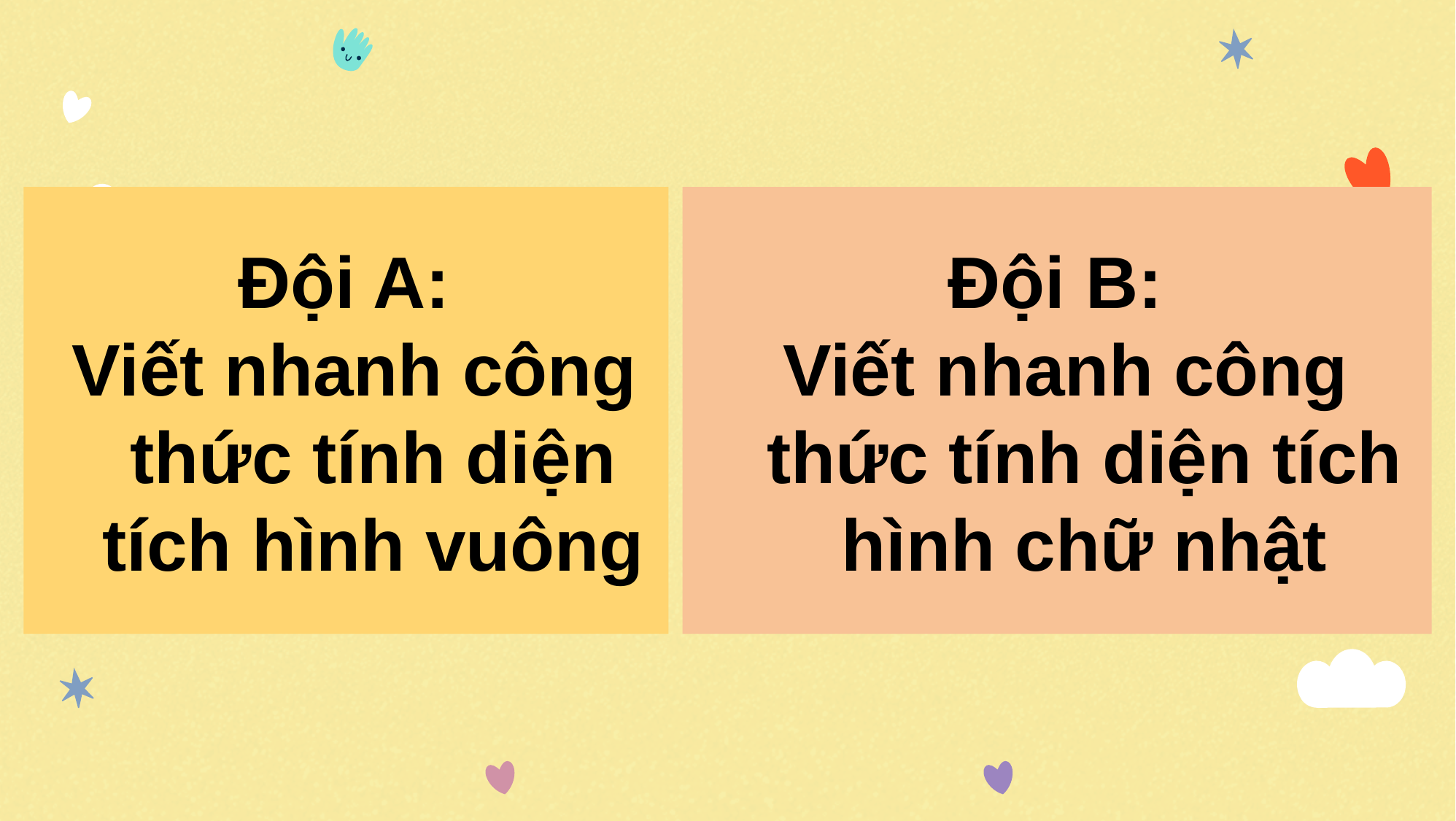

Đội B:
Viết nhanh công thức tính diện tích hình chữ nhật
Đội A:
Viết nhanh công thức tính diện tích hình vuông